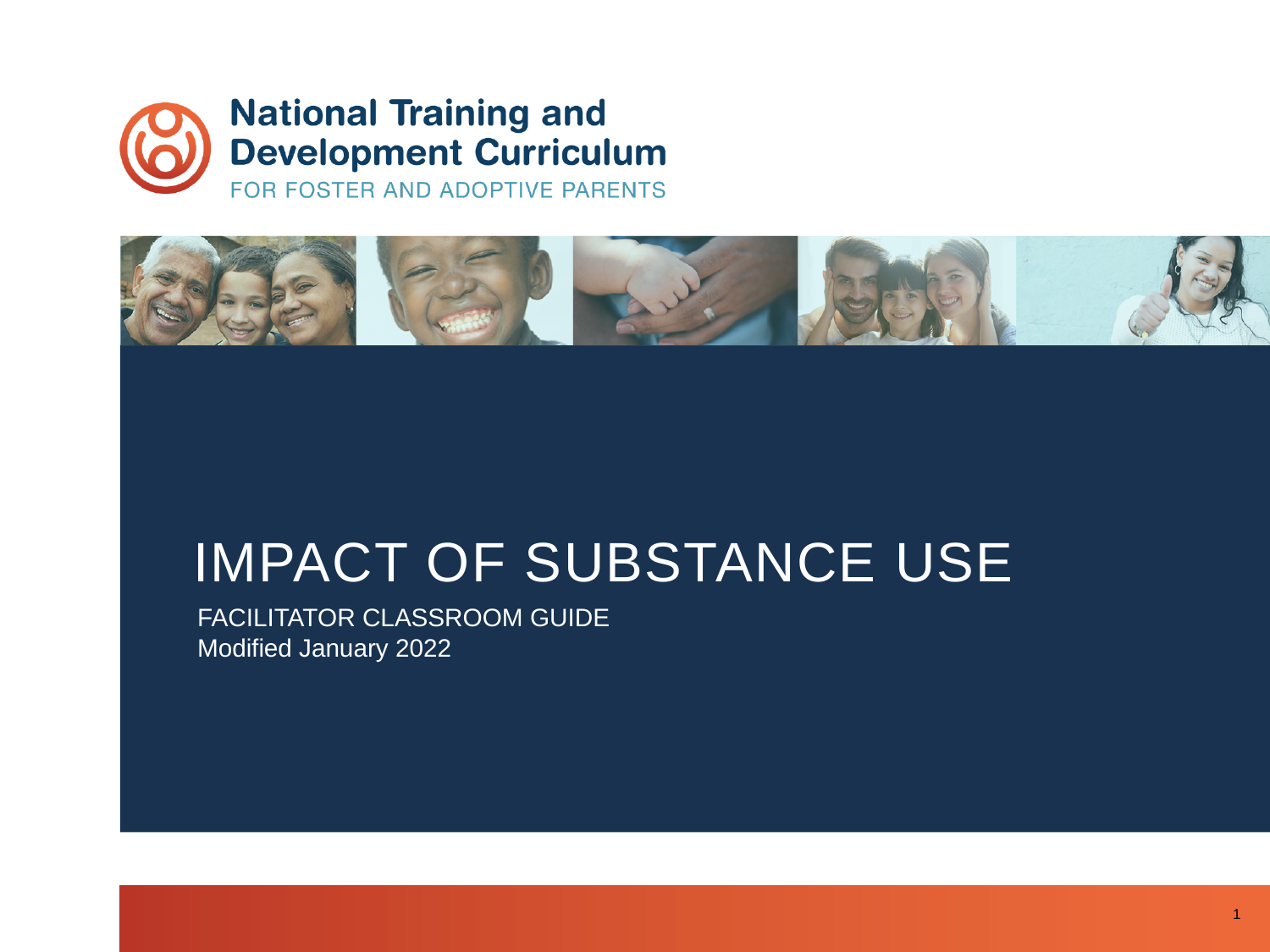

IMPACT OF SUBSTANCE USE
FACILITATOR CLASSROOM GUIDE
Modified January 2022
1